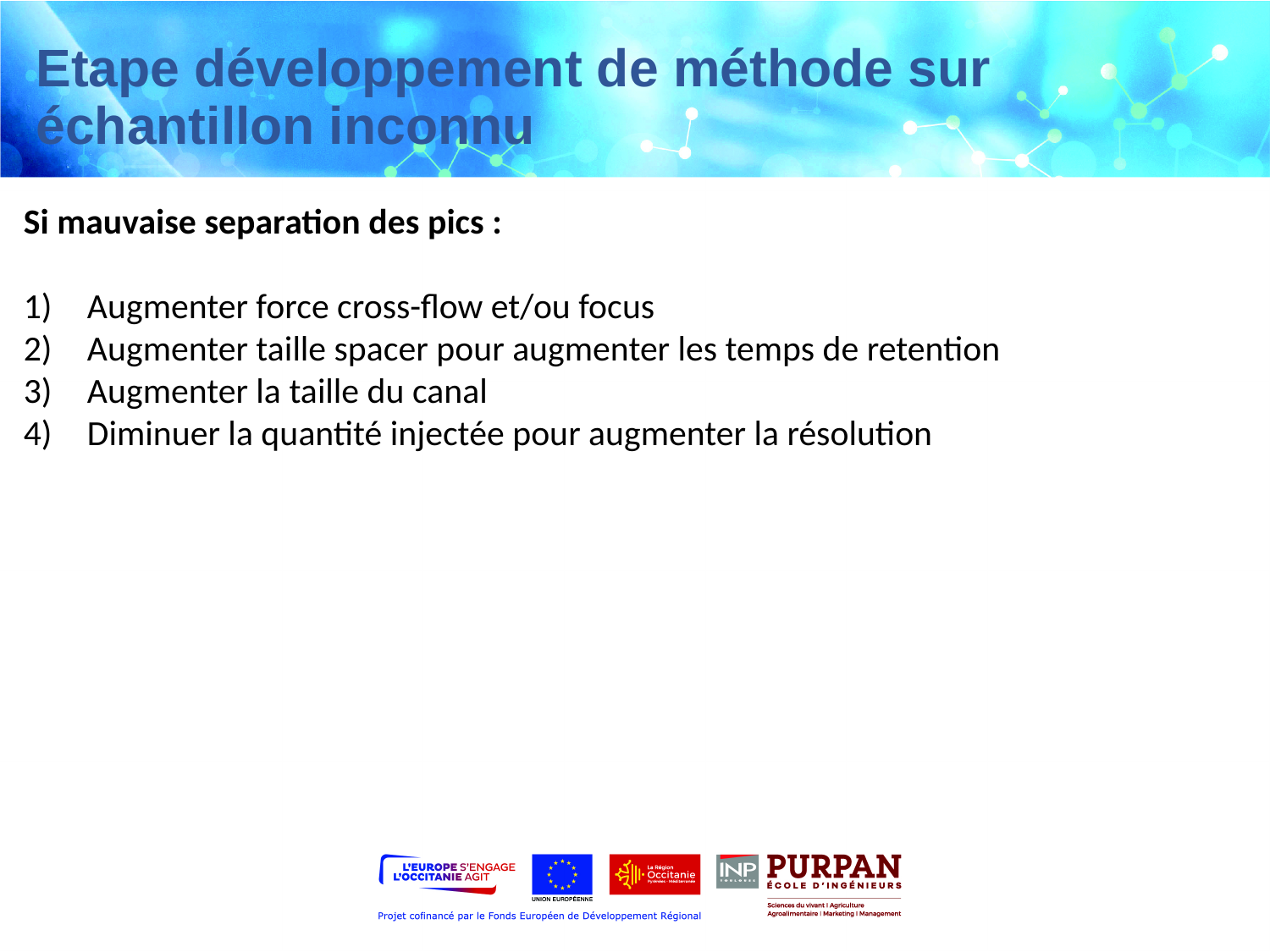

Etape développement de méthode sur échantillon inconnu
Si mauvaise separation des pics :

Augmenter force cross-flow et/ou focus
Augmenter taille spacer pour augmenter les temps de retention
Augmenter la taille du canal
Diminuer la quantité injectée pour augmenter la résolution